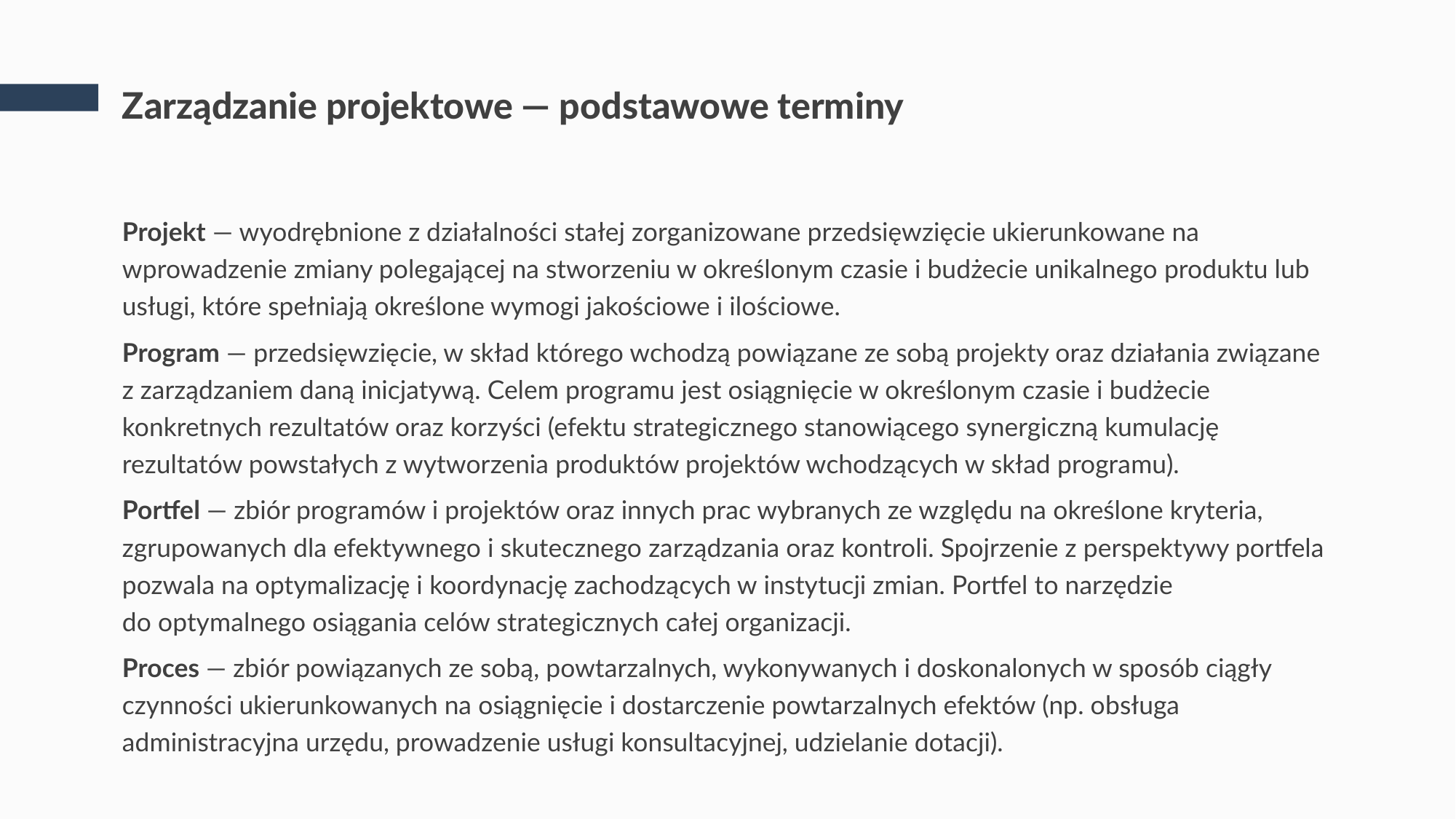

# Zarządzanie projektowe — podstawowe terminy
Projekt — wyodrębnione z działalności stałej zorganizowane przedsięwzięcie ukierunkowane na wprowadzenie zmiany polegającej na stworzeniu w określonym czasie i budżecie unikalnego produktu lub usługi, które spełniają określone wymogi jakościowe i ilościowe.
Program — przedsięwzięcie, w skład którego wchodzą powiązane ze sobą projekty oraz działania związane z zarządzaniem daną inicjatywą. Celem programu jest osiągnięcie w określonym czasie i budżecie konkretnych rezultatów oraz korzyści (efektu strategicznego stanowiącego synergiczną kumulację rezultatów powstałych z wytworzenia produktów projektów wchodzących w skład programu).
Portfel — zbiór programów i projektów oraz innych prac wybranych ze względu na określone kryteria, zgrupowanych dla efektywnego i skutecznego zarządzania oraz kontroli. Spojrzenie z perspektywy portfela pozwala na optymalizację i koordynację zachodzących w instytucji zmian. Portfel to narzędzie do optymalnego osiągania celów strategicznych całej organizacji.
Proces — zbiór powiązanych ze sobą, powtarzalnych, wykonywanych i doskonalonych w sposób ciągły czynności ukierunkowanych na osiągnięcie i dostarczenie powtarzalnych efektów (np. obsługa administracyjna urzędu, prowadzenie usługi konsultacyjnej, udzielanie dotacji).